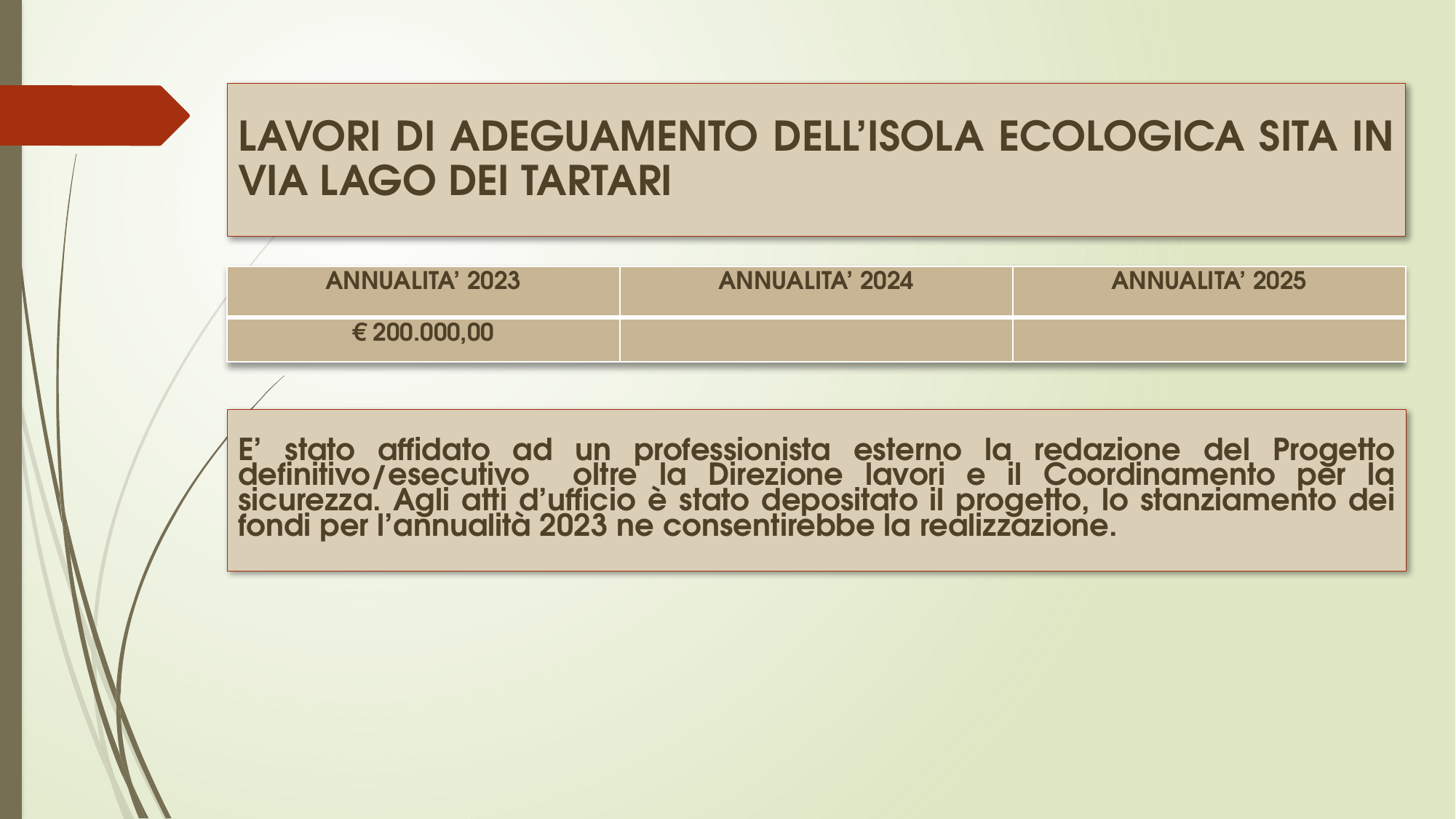

LAVORI DI ADEGUAMENTO DELL’ISOLA ECOLOGICA SITA IN VIA LAGO DEI TARTARI
| ANNUALITA’ 2023 | ANNUALITA’ 2024 | ANNUALITA’ 2025 |
| --- | --- | --- |
| € 200.000,00 |  |  |
E’ stato affidato ad un professionista esterno la redazione del Progetto definitivo/esecutivo  oltre la Direzione lavori e il Coordinamento per la sicurezza. Agli atti d’ufficio è stato depositato il progetto, lo stanziamento dei fondi per l’annualità 2023 ne consentirebbe la realizzazione.